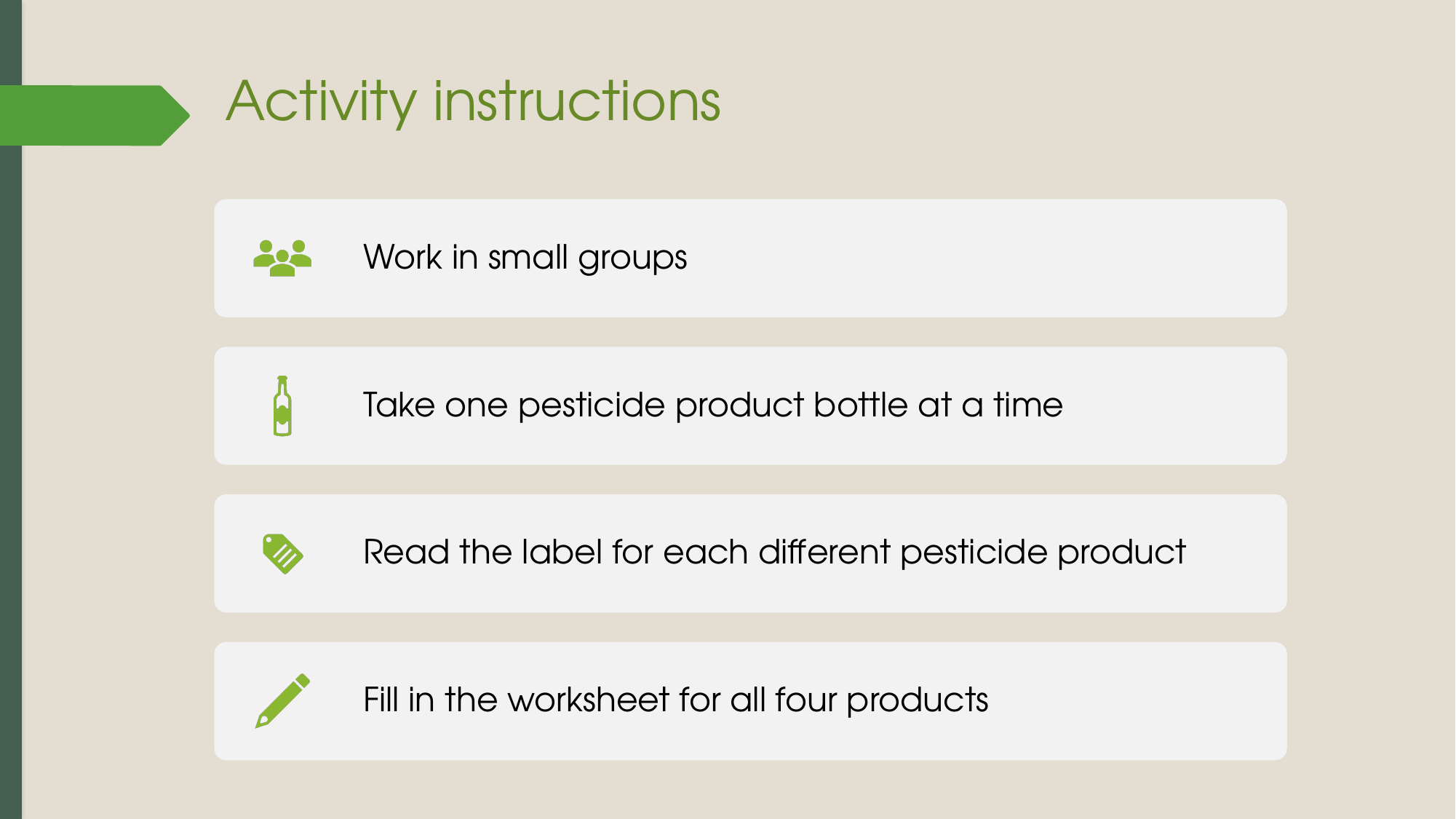

# Activity instructions

Work in small groups
Take one pesticide product bottle at a time
Read the label for each different pesticide product
Fill in the worksheet for all four products